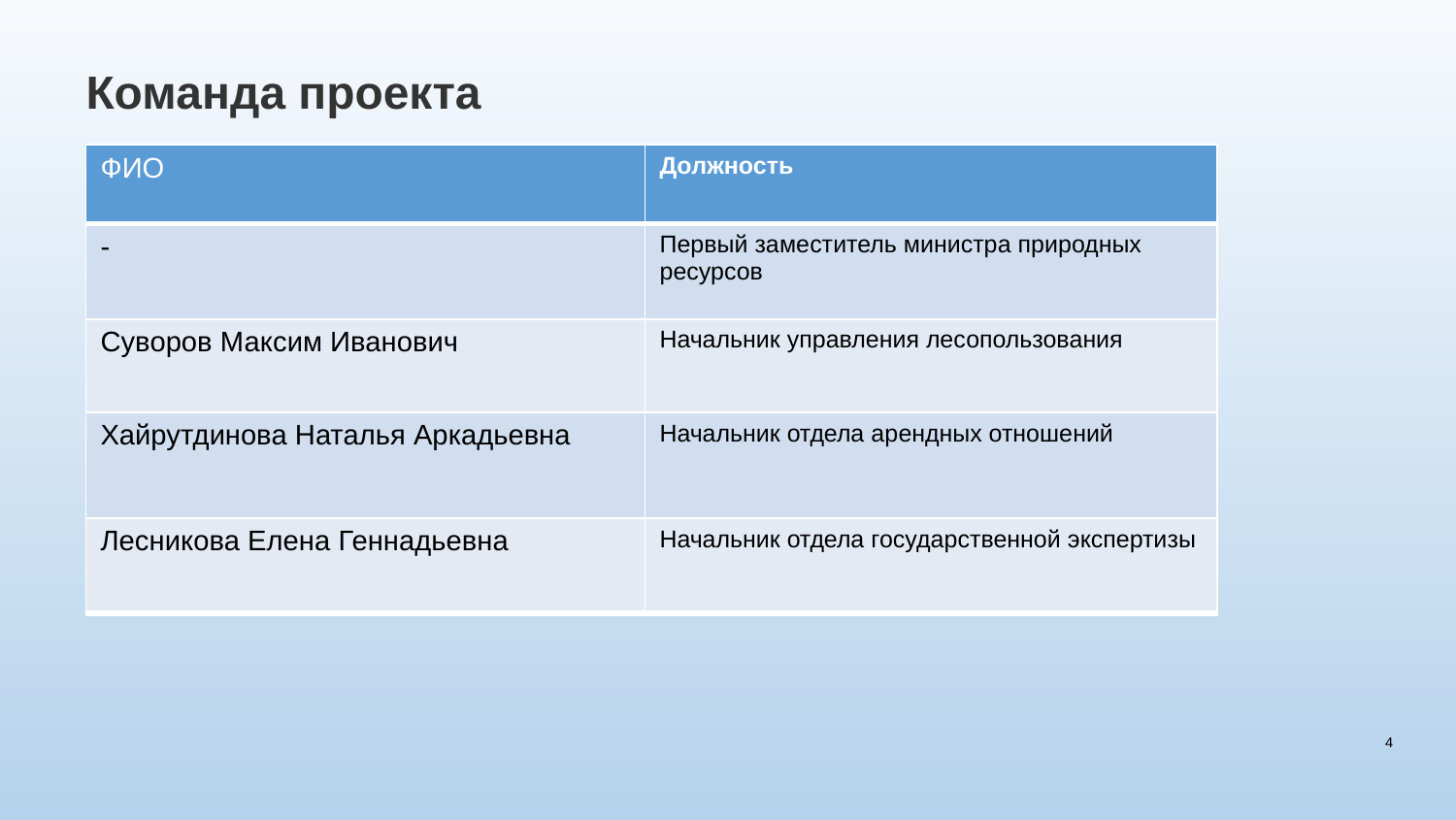

# Команда проекта
| ФИО | Должность |
| --- | --- |
| - | Первый заместитель министра природных ресурсов |
| Суворов Максим Иванович | Начальник управления лесопользования |
| Хайрутдинова Наталья Аркадьевна | Начальник отдела арендных отношений |
| Лесникова Елена Геннадьевна | Начальник отдела государственной экспертизы |
| --- | --- |